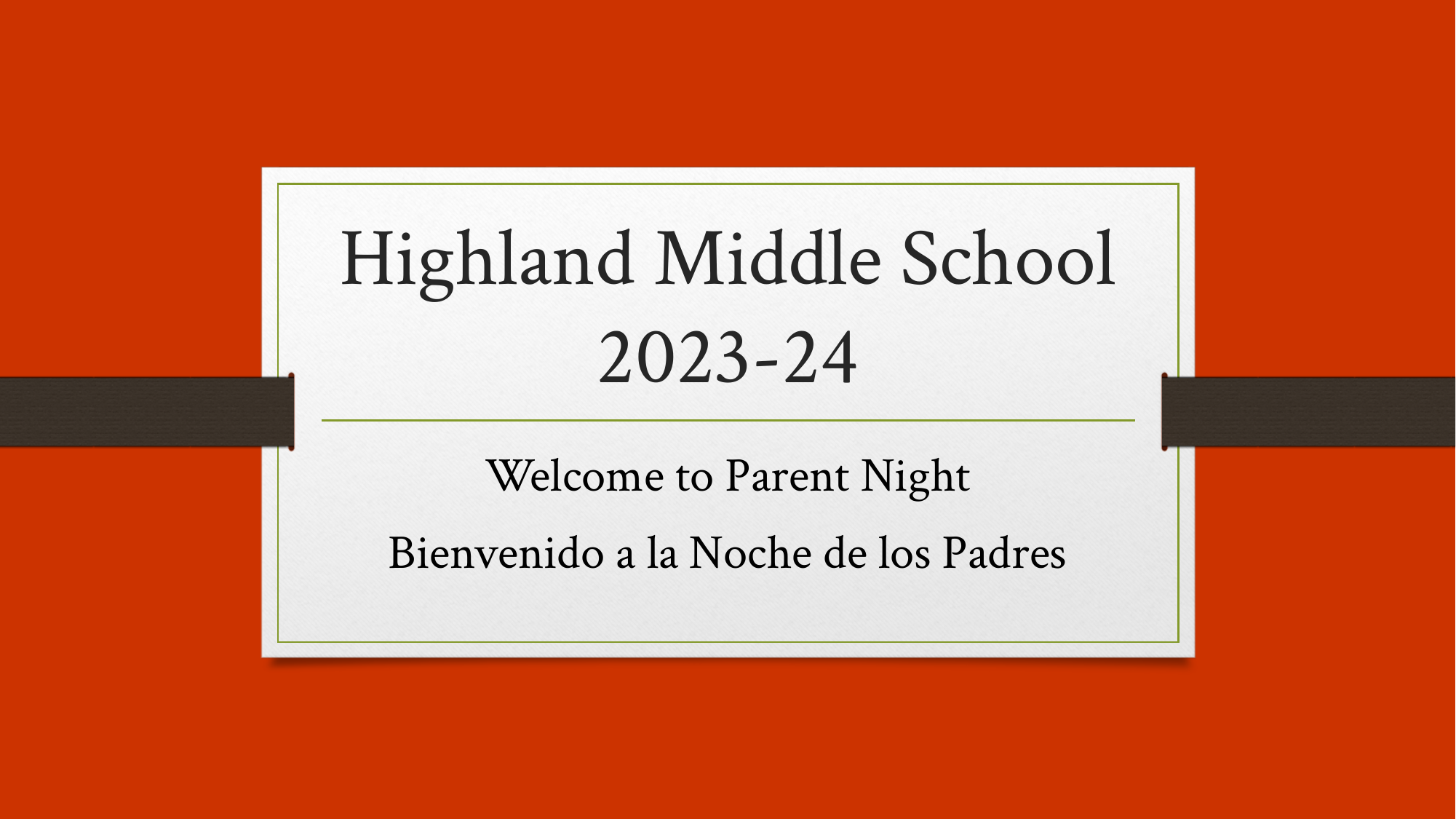

# Highland Middle School 2023-24
Welcome to Parent Night
Bienvenido a la Noche de los Padres